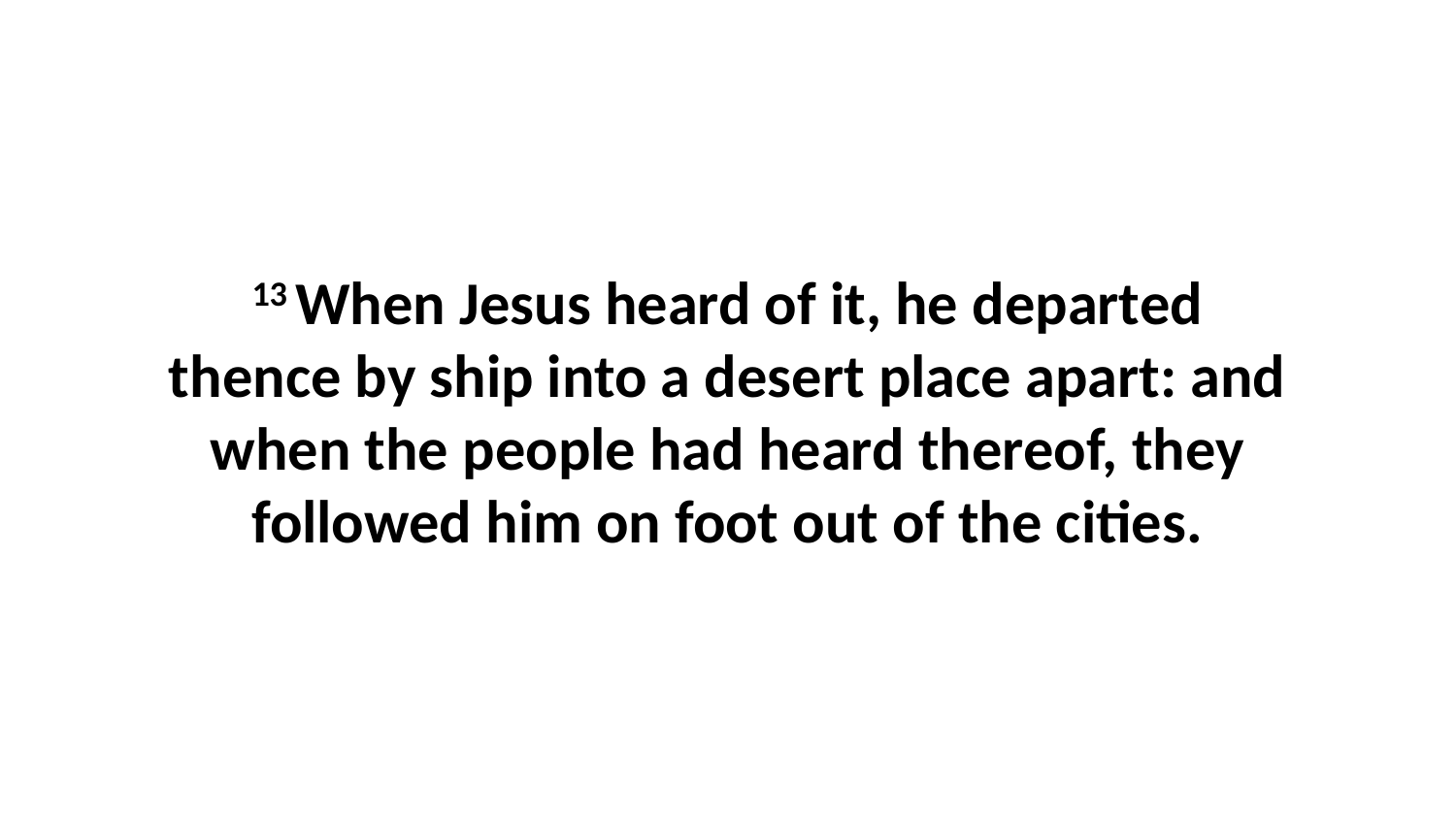

13 When Jesus heard of it, he departed thence by ship into a desert place apart: and when the people had heard thereof, they followed him on foot out of the cities.